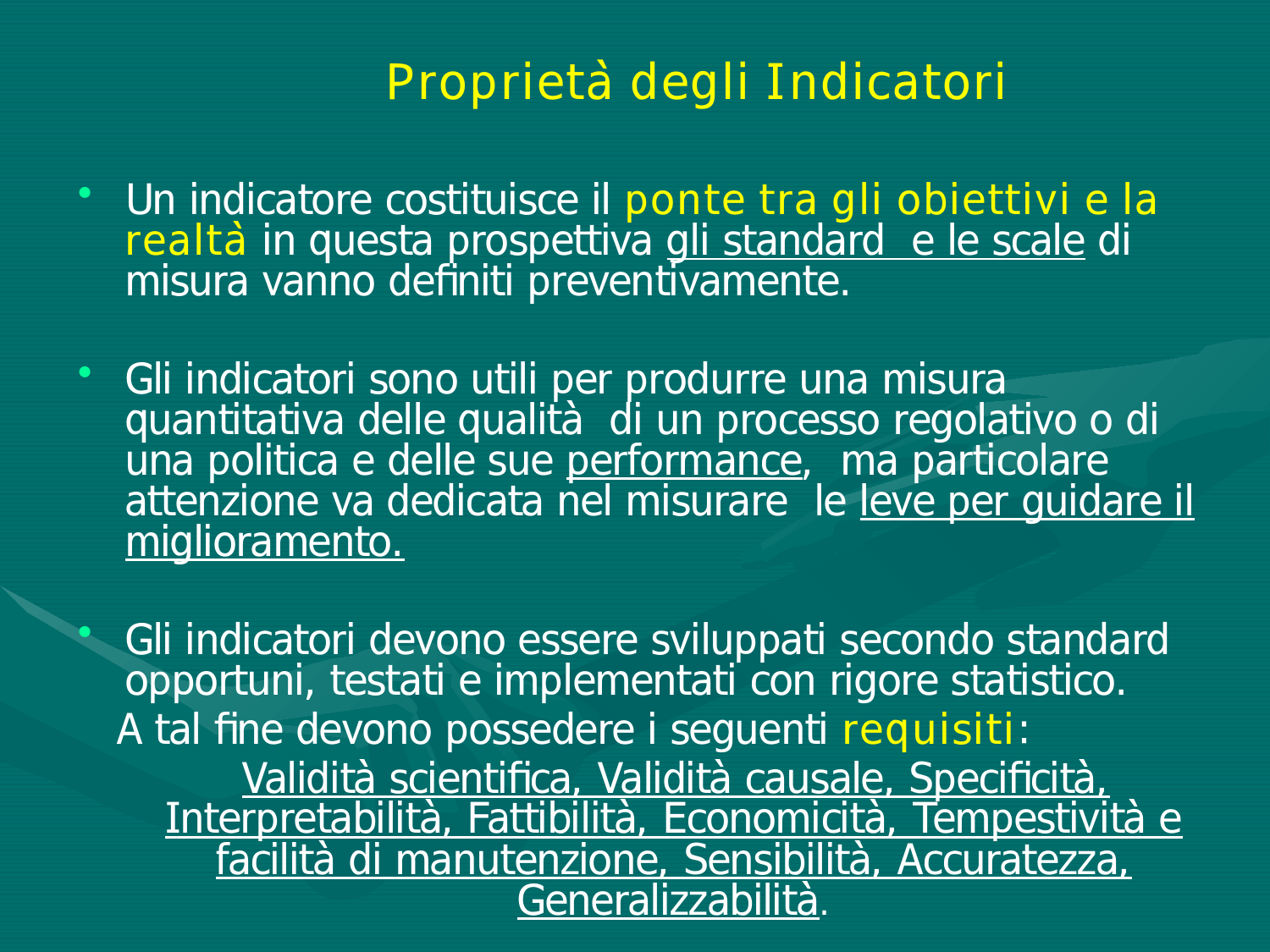

# Proprietà degli Indicatori
Un indicatore costituisce il ponte tra gli obiettivi e la realtà in questa prospettiva gli standard  e le scale di misura vanno definiti preventivamente.

Gli indicatori sono utili per produrre una misura quantitativa delle qualità  di un processo regolativo o di una politica e delle sue performance,  ma particolare attenzione va dedicata nel misurare  le leve per guidare il miglioramento.

Gli indicatori devono essere sviluppati secondo standard opportuni, testati e implementati con rigore statistico.
   A tal fine devono possedere i seguenti requisiti:
    Validità scientifica, Validità causale, Specificità, Interpretabilità, Fattibilità, Economicità, Tempestività e facilità di manutenzione, Sensibilità, Accuratezza, Generalizzabilità.